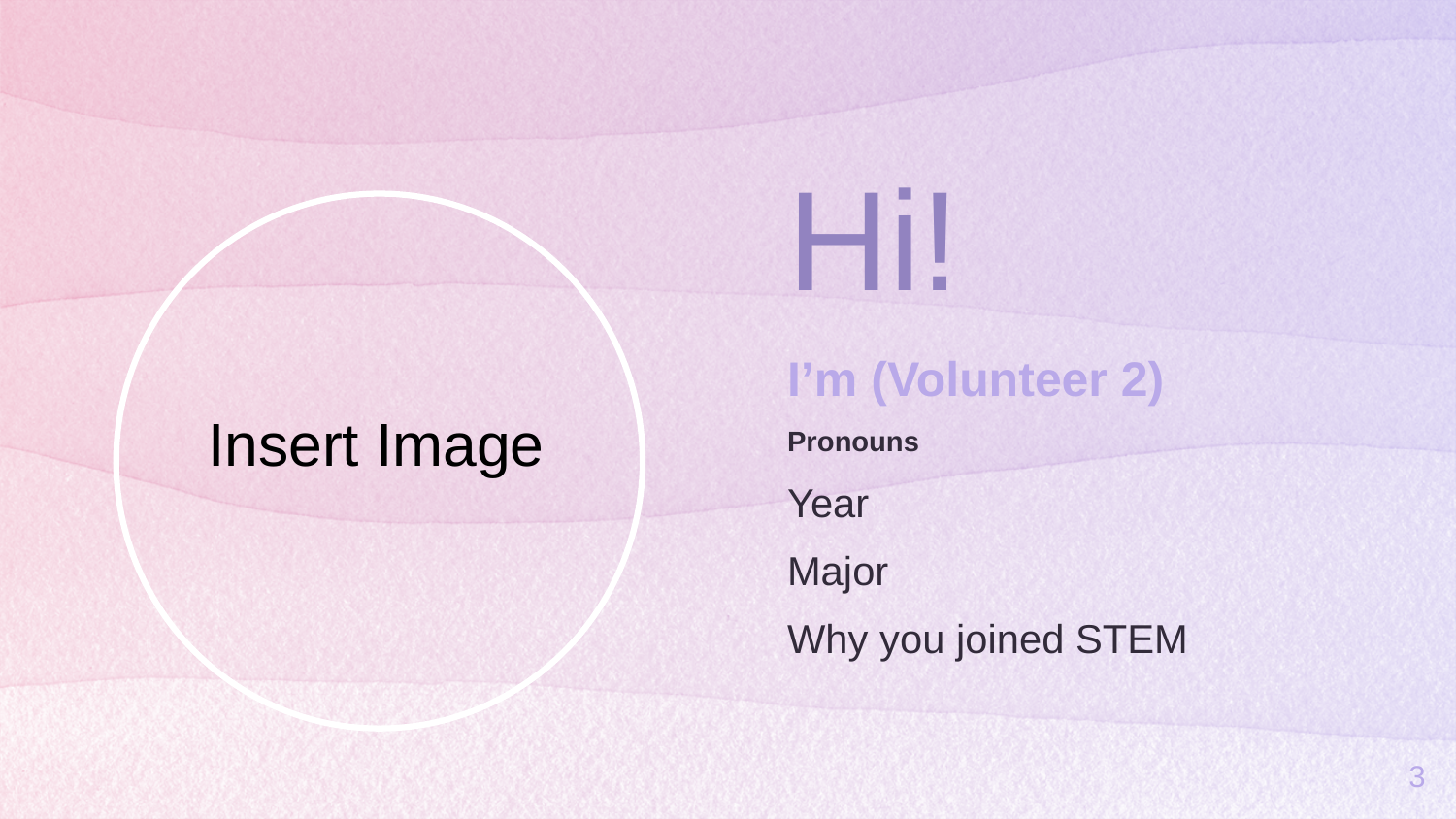

Hi!

I’m (Volunteer 2)
Pronouns
Year
Major
Why you joined STEM
Insert Image
3